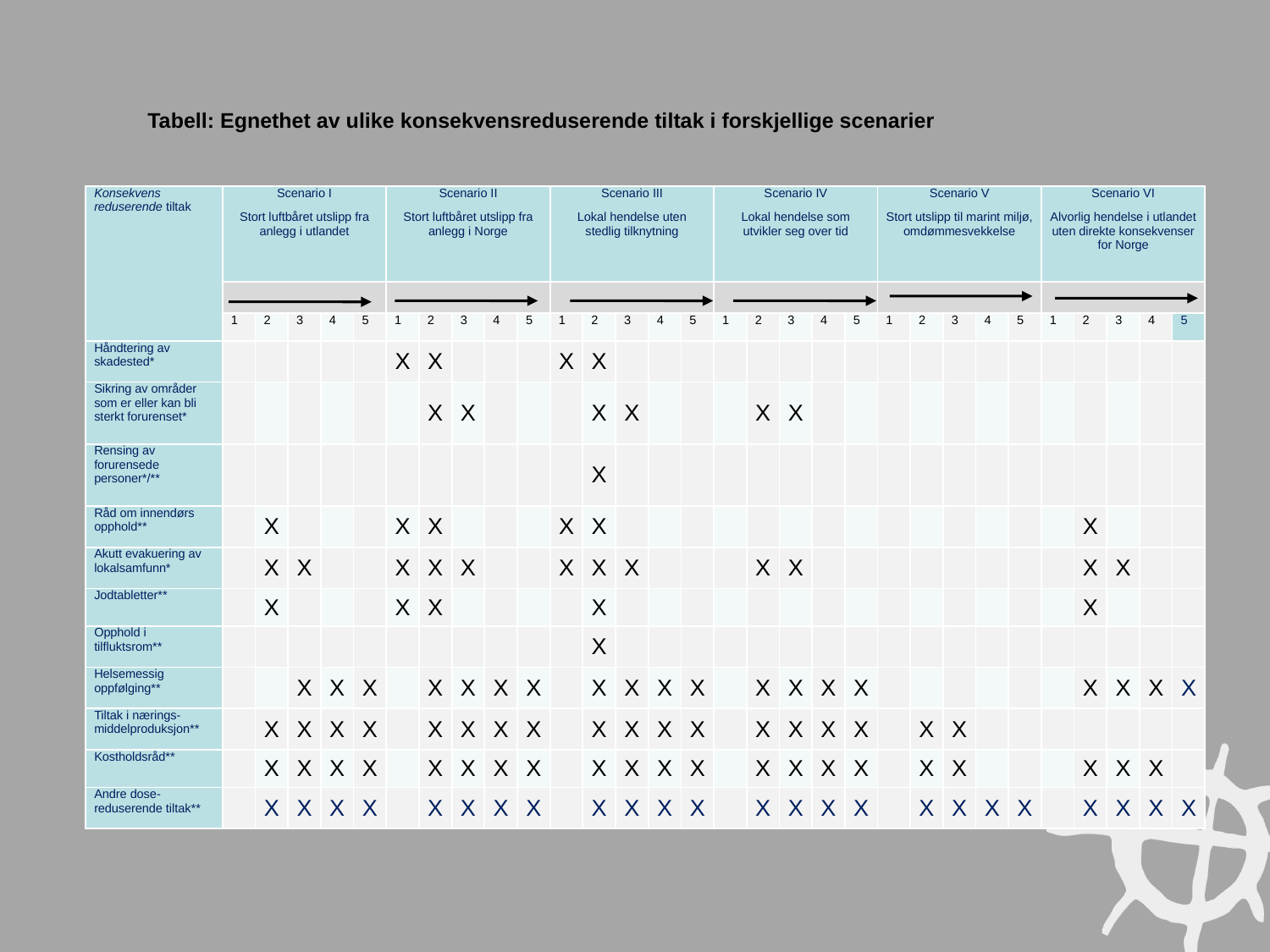

Tabell: Egnethet av ulike konsekvensreduserende tiltak i forskjellige scenarier

| Konsekvens­reduserende tiltak | Scenario I Stort luftbåret utslipp fra anlegg i utlandet |  |  |  |  | Scenario II Stort luftbåret utslipp fra anlegg i Norge |  |  |  |  | Scenario III Lokal hendelse uten stedlig tilknytning |  |  |  |  | Scenario IV Lokal hendelse som utvikler seg over tid |  |  |  |  | Scenario V Stort utslipp til marint miljø, omdømme­svekkelse |  |  |  |  | Scenario VI Alvorlig hendelse i utlandet uten direkte konsekvenser for Norge |  |  |  |  |
| --- | --- | --- | --- | --- | --- | --- | --- | --- | --- | --- | --- | --- | --- | --- | --- | --- | --- | --- | --- | --- | --- | --- | --- | --- | --- | --- | --- | --- | --- | --- |
|  |  |  |  |  |  |  |  |  |  |  |  |  |  |  |  |  |  |  |  |  |  |  |  |  |  |  |  |  |  |  |
|  | 1 | 2 | 3 | 4 | 5 | 1 | 2 | 3 | 4 | 5 | 1 | 2 | 3 | 4 | 5 | 1 | 2 | 3 | 4 | 5 | 1 | 2 | 3 | 4 | 5 | 1 | 2 | 3 | 4 | 5 |
| Håndtering av skadested\* |  |  |  |  |  | X | X |  |  |  | X | X |  |  |  |  |  |  |  |  |  |  |  |  |  |  |  |  |  |  |
| Sikring av områder som er eller kan bli sterkt forurenset\* |  |  |  |  |  |  | X | X |  |  |  | X | X |  |  |  | X | X |  |  |  |  |  |  |  |  |  |  |  |  |
| Rensing av forurensede personer\*/\*\* |  |  |  |  |  |  |  |  |  |  |  | X |  |  |  |  |  |  |  |  |  |  |  |  |  |  |  |  |  |  |
| Råd om innendørs opphold\*\* |  | X |  |  |  | X | X |  |  |  | X | X |  |  |  |  |  |  |  |  |  |  |  |  |  |  | X |  |  |  |
| Akutt evakuering av lokalsamfunn\* |  | X | X |  |  | X | X | X |  |  | X | X | X |  |  |  | X | X |  |  |  |  |  |  |  |  | X | X |  |  |
| Jodtabletter\*\* |  | X |  |  |  | X | X |  |  |  |  | X |  |  |  |  |  |  |  |  |  |  |  |  |  |  | X |  |  |  |
| Opphold i tilfluktsrom\*\* |  |  |  |  |  |  |  |  |  |  |  | X |  |  |  |  |  |  |  |  |  |  |  |  |  |  |  |  |  |  |
| Helsemessig oppfølging\*\* |  |  | X | X | X |  | X | X | X | X |  | X | X | X | X |  | X | X | X | X |  |  |  |  |  |  | X | X | X | X |
| Tiltak i nærings-middelproduksjon\*\* |  | X | X | X | X |  | X | X | X | X |  | X | X | X | X |  | X | X | X | X |  | X | X |  |  |  |  |  |  |  |
| Kostholdsråd\*\* |  | X | X | X | X |  | X | X | X | X |  | X | X | X | X |  | X | X | X | X |  | X | X |  |  |  | X | X | X |  |
| Andre dose-reduserende tiltak\*\* |  | X | X | X | X |  | X | X | X | X |  | X | X | X | X |  | X | X | X | X |  | X | X | X | X |  | X | X | X | X |
#